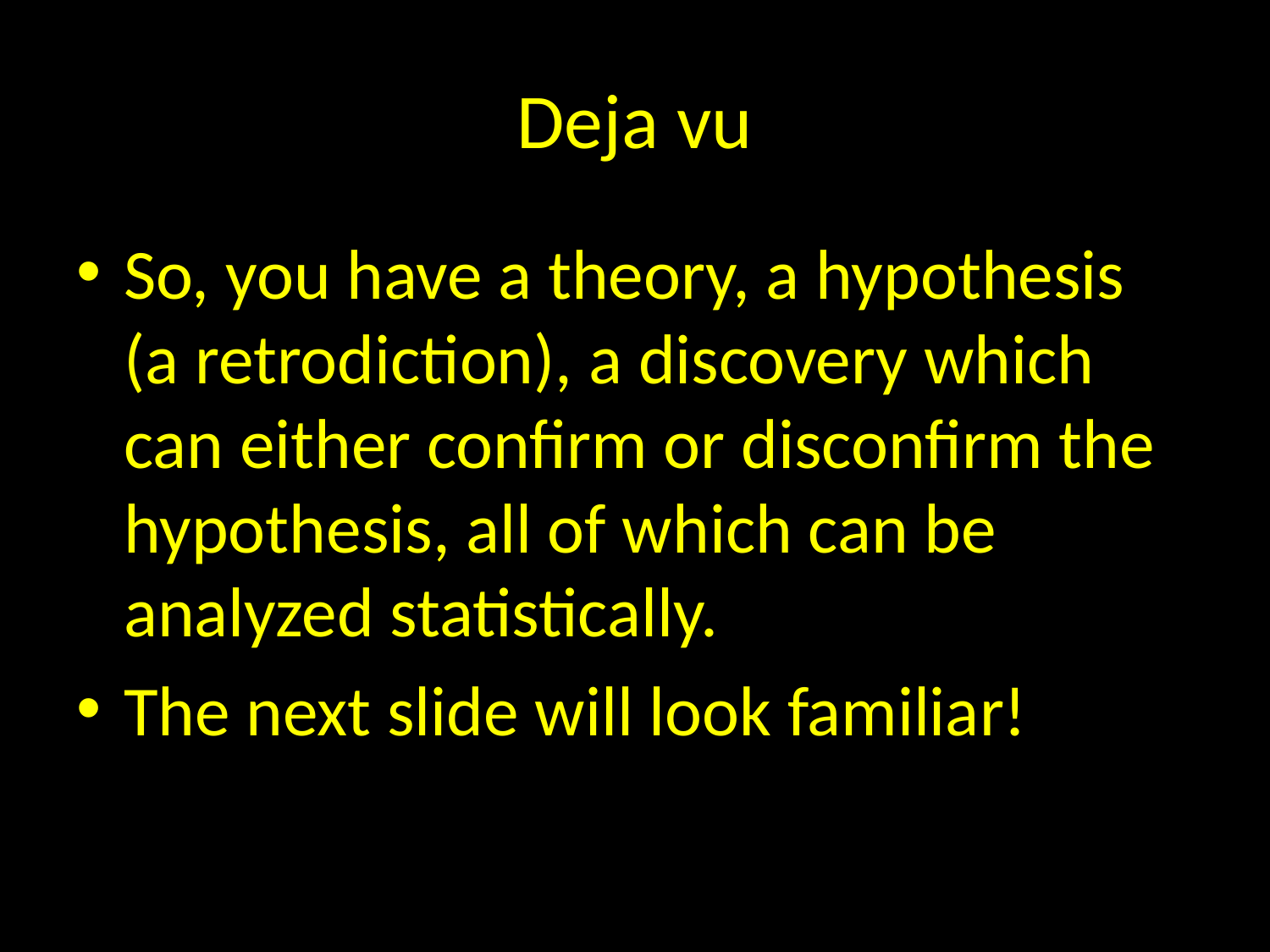

# Deja vu
So, you have a theory, a hypothesis (a retrodiction), a discovery which can either confirm or disconfirm the hypothesis, all of which can be analyzed statistically.
The next slide will look familiar!